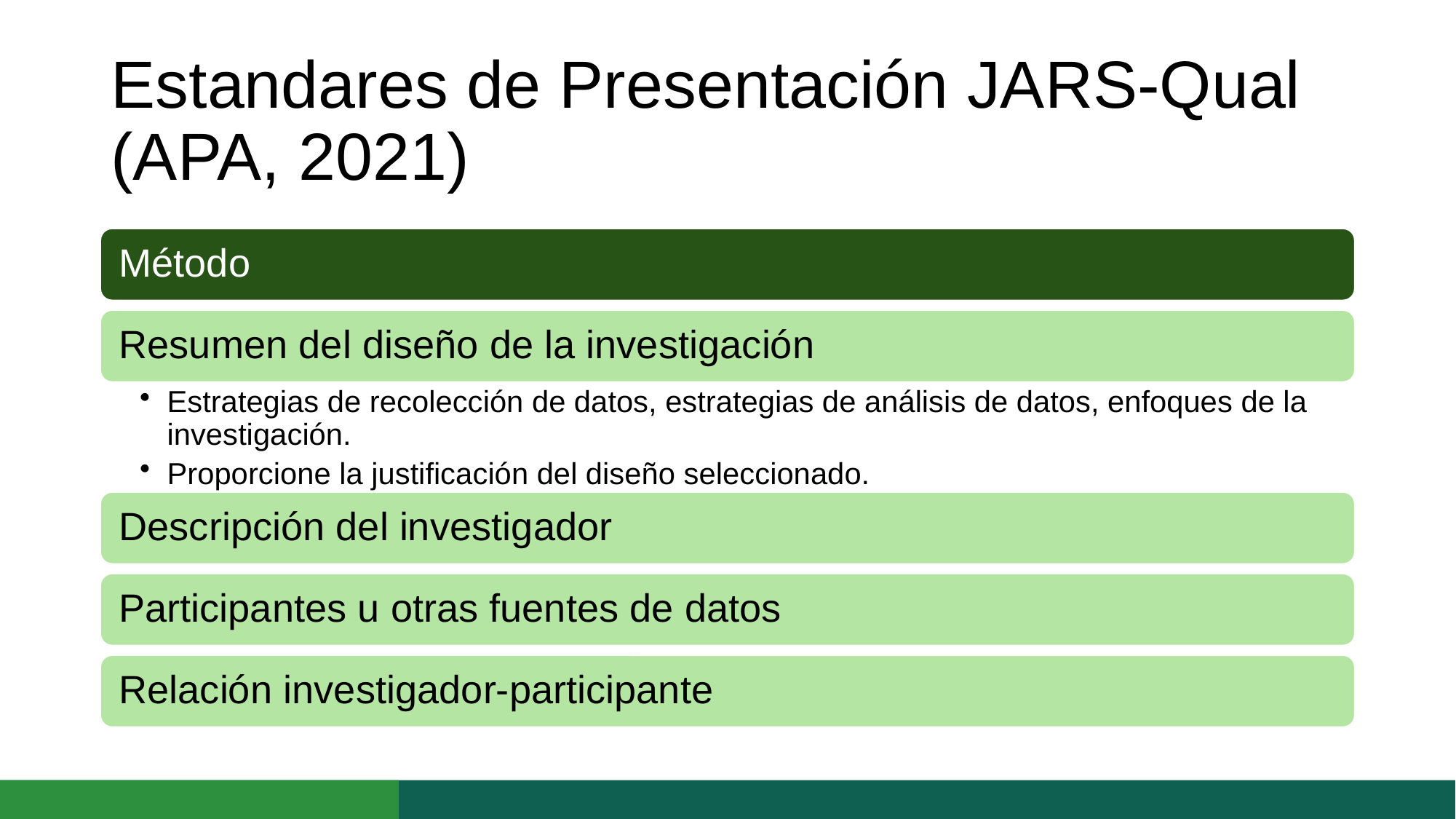

# Estandares de Presentación JARS-Qual (APA, 2021)
Método
Resumen del diseño de la investigación
Estrategias de recolección de datos, estrategias de análisis de datos, enfoques de la investigación.
Proporcione la justificación del diseño seleccionado.
Descripción del investigador
Participantes u otras fuentes de datos
Relación investigador-participante